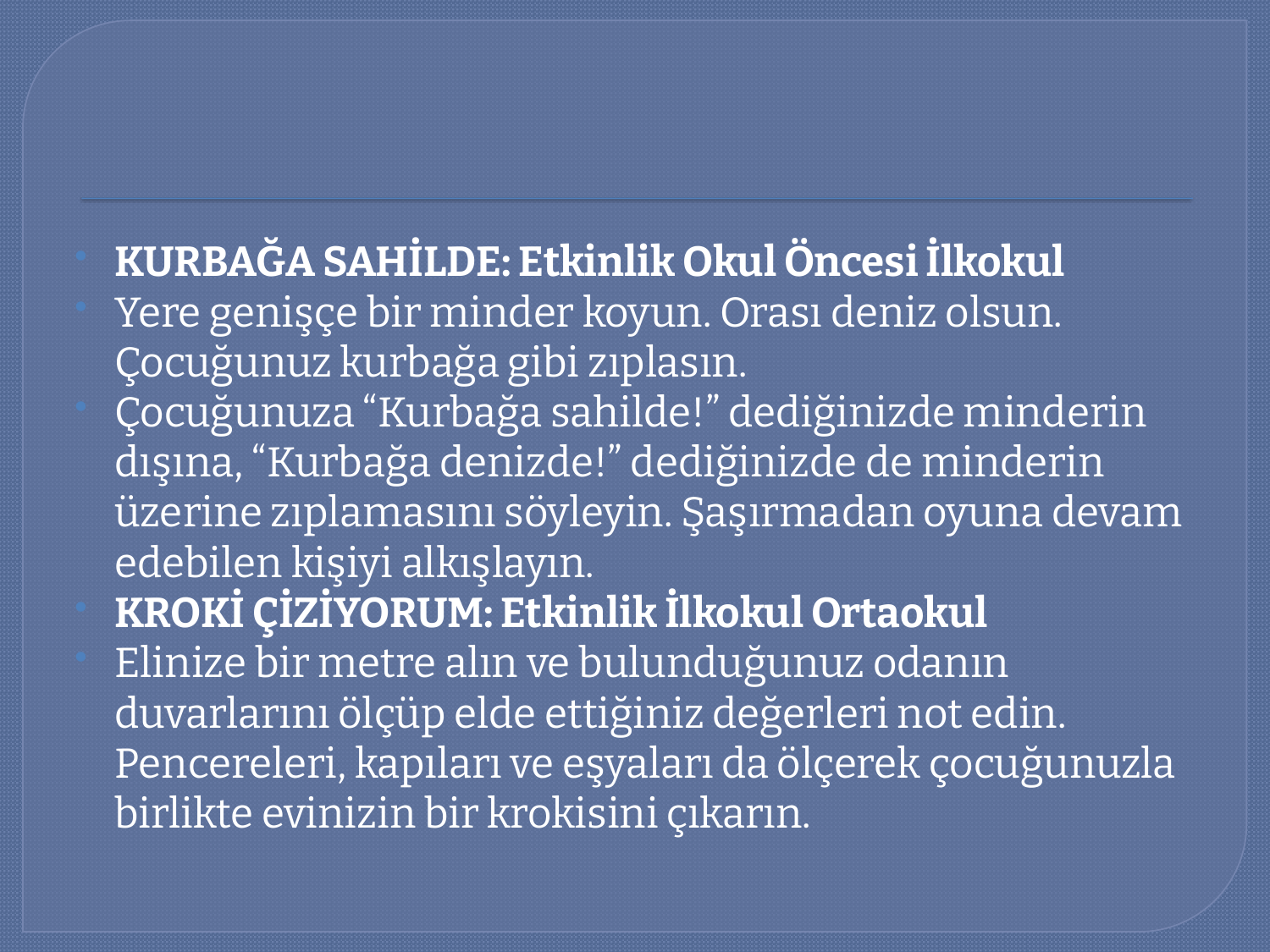

#
KURBAĞA SAHİLDE: Etkinlik Okul Öncesi İlkokul
Yere genişçe bir minder koyun. Orası deniz olsun. Çocuğunuz kurbağa gibi zıplasın.
Çocuğunuza “Kurbağa sahilde!” dediğinizde minderin dışına, “Kurbağa denizde!” dediğinizde de minderin üzerine zıplamasını söyleyin. Şaşırmadan oyuna devam edebilen kişiyi alkışlayın.
KROKİ ÇİZİYORUM: Etkinlik İlkokul Ortaokul
Elinize bir metre alın ve bulunduğunuz odanın duvarlarını ölçüp elde ettiğiniz değerleri not edin. Pencereleri, kapıları ve eşyaları da ölçerek çocuğunuzla birlikte evinizin bir krokisini çıkarın.